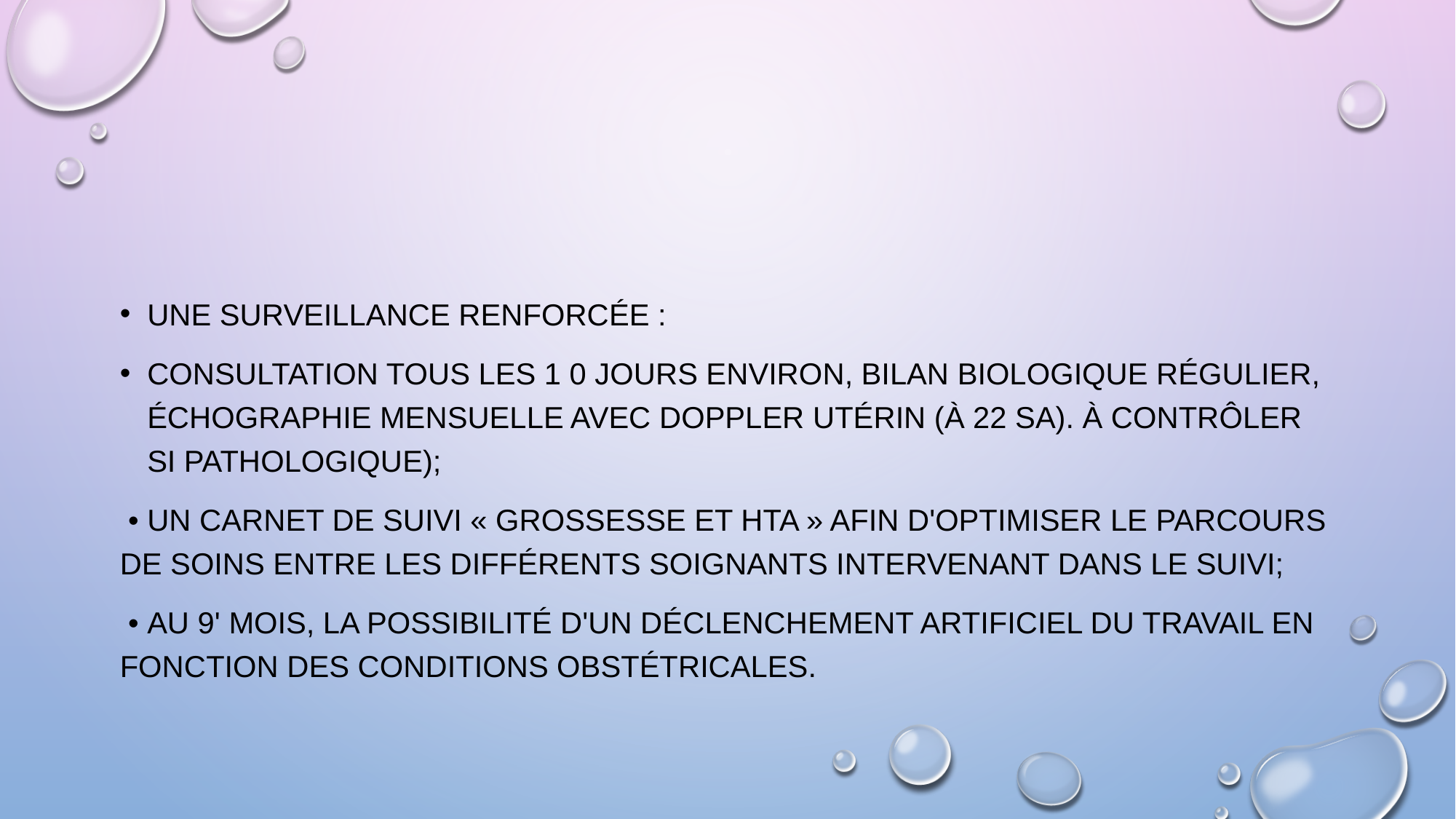

#
une surveillance renforcée :
consultation tous les 1 0 jours environ, bilan biologique régulier, échographie mensuelle avec Doppler utérin (à 22 SA). à contrôler si pathologique);
 • un carnet de suivi « Grossesse et HTA » afin d'optimiser le parcours de soins entre les différents soignants intervenant dans le suivi;
 • au 9' mois, la possibilité d'un déclenchement artificiel du travail en fonction des conditions obstétricales.